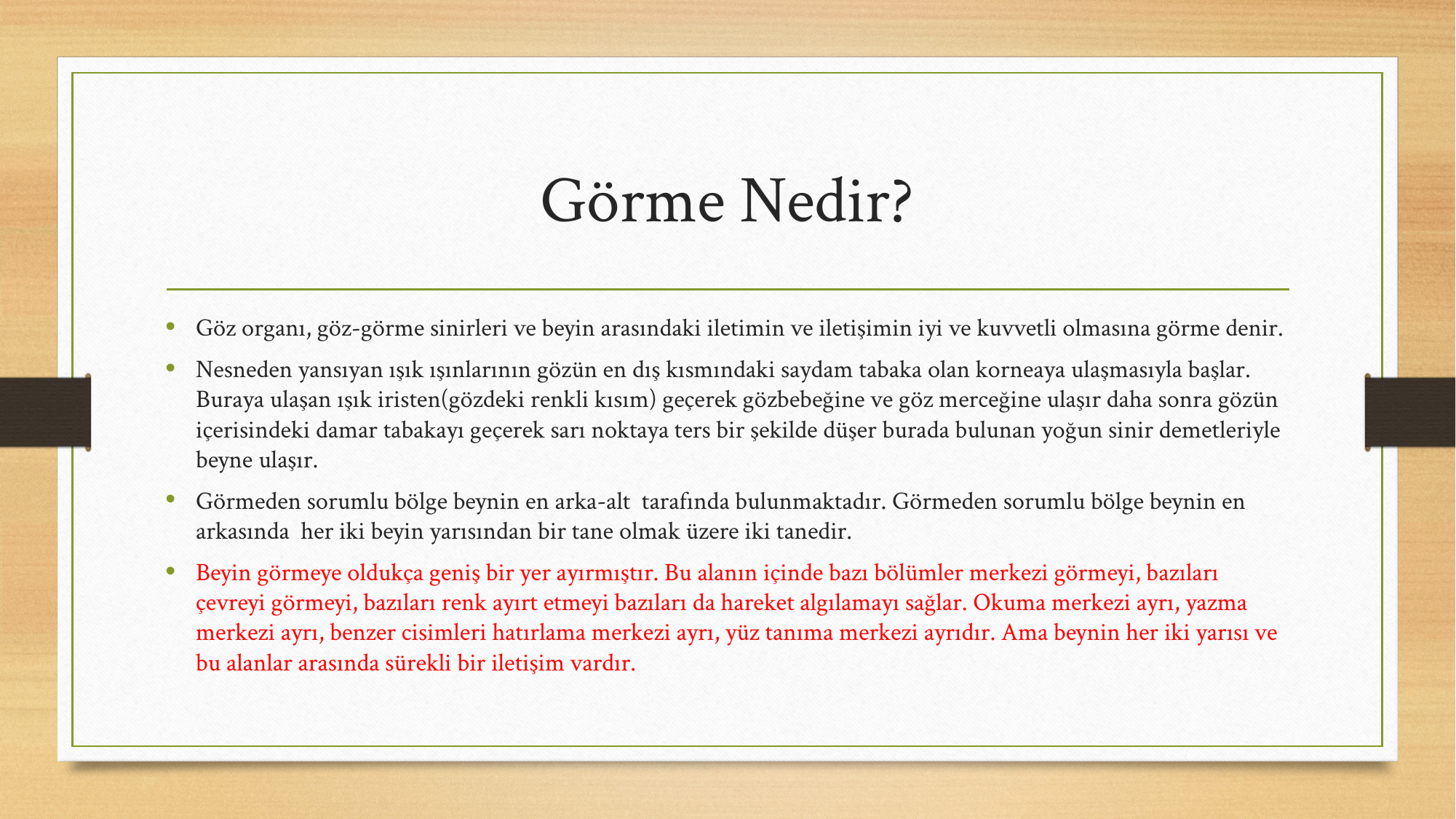

# Görme Nedir?
Göz organı, göz-görme sinirleri ve beyin arasındaki iletimin ve iletişimin iyi ve kuvvetli olmasına görme denir.
Nesneden yansıyan ışık ışınlarının gözün en dış kısmındaki saydam tabaka olan korneaya ulaşmasıyla başlar. Buraya ulaşan ışık iristen(gözdeki renkli kısım) geçerek gözbebeğine ve göz merceğine ulaşır daha sonra gözün içerisindeki damar tabakayı geçerek sarı noktaya ters bir şekilde düşer burada bulunan yoğun sinir demetleriyle beyne ulaşır.
Görmeden sorumlu bölge beynin en arka-alt  tarafında bulunmaktadır. Görmeden sorumlu bölge beynin en arkasında  her iki beyin yarısından bir tane olmak üzere iki tanedir.
Beyin görmeye oldukça geniş bir yer ayırmıştır. Bu alanın içinde bazı bölümler merkezi görmeyi, bazıları çevreyi görmeyi, bazıları renk ayırt etmeyi bazıları da hareket algılamayı sağlar. Okuma merkezi ayrı, yazma merkezi ayrı, benzer cisimleri hatırlama merkezi ayrı, yüz tanıma merkezi ayrıdır. Ama beynin her iki yarısı ve bu alanlar arasında sürekli bir iletişim vardır.